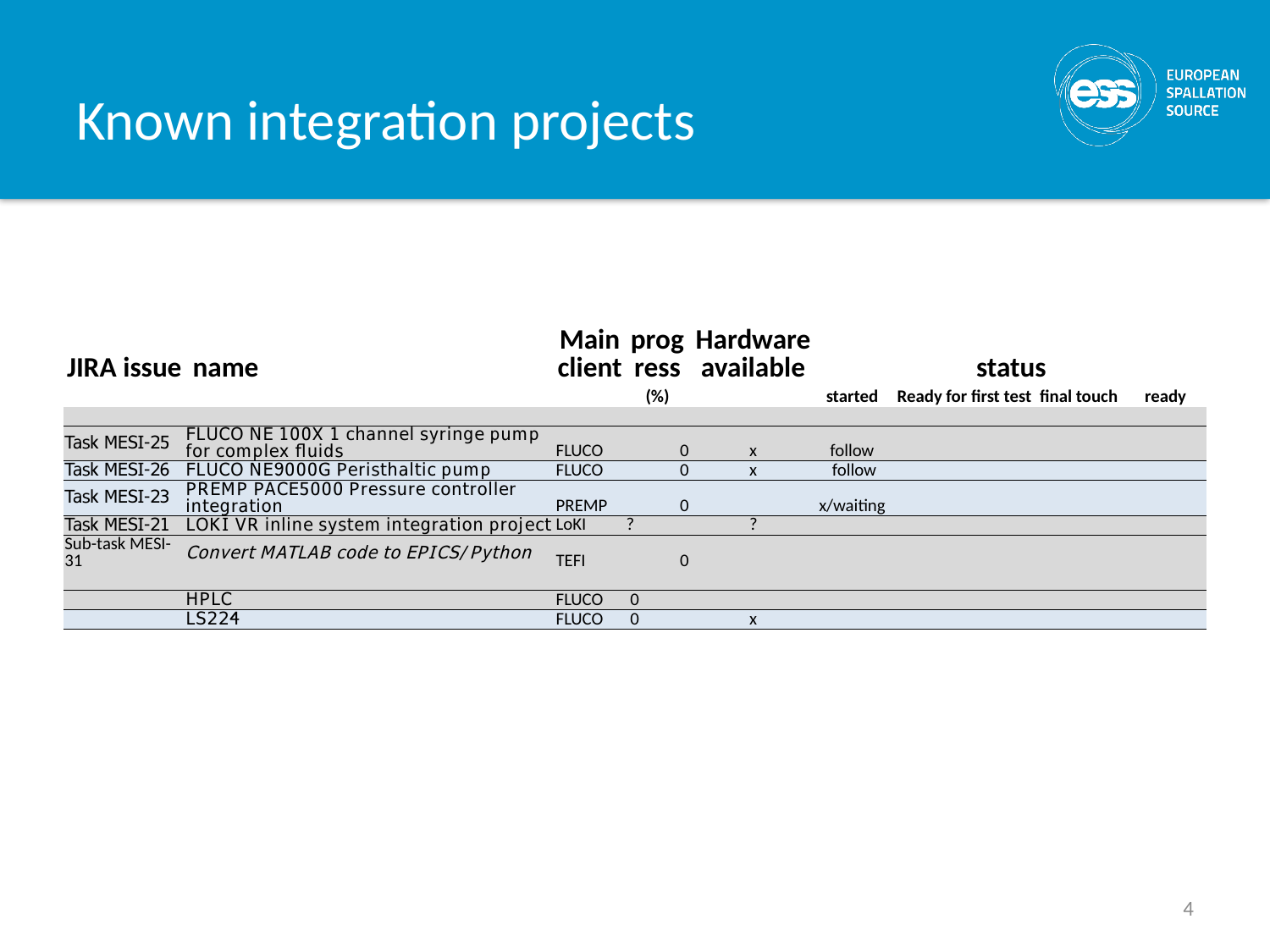

# Known integration projects
| JIRA issue | name |  | Main client | progress | Hardware available | status |  |  |  |
| --- | --- | --- | --- | --- | --- | --- | --- | --- | --- |
|  |  |  |  | (%) |  | started | Ready for first test | final touch | ready |
|  |  |  |  |  |  |  |  |  |  |
| Task MESI-25 | FLUCO NE 100X 1 channel syringe pump for complex fluids |  | FLUCO | 0 | x | follow |  |  |  |
| Task MESI-26 | FLUCO NE9000G Peristhaltic pump |  | FLUCO | 0 | x | follow |  |  |  |
| Task MESI-23 | PREMP PACE5000 Pressure controller integration |  | PREMP | 0 |  | x/waiting |  |  |  |
| Task MESI-21 | LOKI VR inline system integration project |  | LoKI | ? | ? |  |  |  |  |
| Sub-task MESI-31 | Convert MATLAB code to EPICS/Python |  | TEFI | 0 |  |  |  |  |  |
|  |  |  |  |  |  |  |  |  |  |
|  | HPLC |  | FLUCO | 0 |  |  |  |  |  |
|  | LS224 |  | FLUCO | 0 | x |  |  |  |  |
4